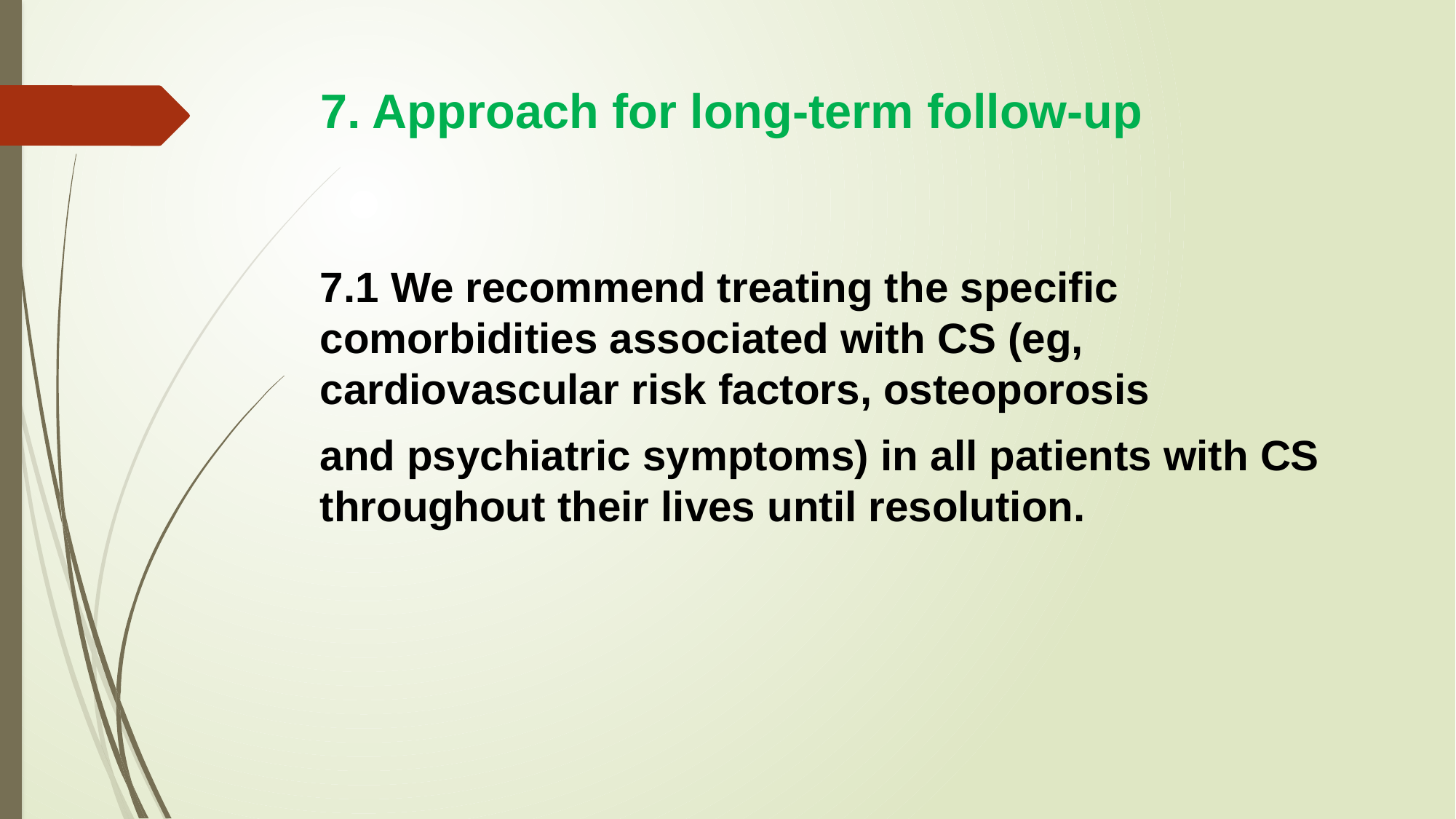

# 7. Approach for long-term follow-up
7.1 We recommend treating the specific comorbidities associated with CS (eg, cardiovascular risk factors, osteoporosis
and psychiatric symptoms) in all patients with CS throughout their lives until resolution.